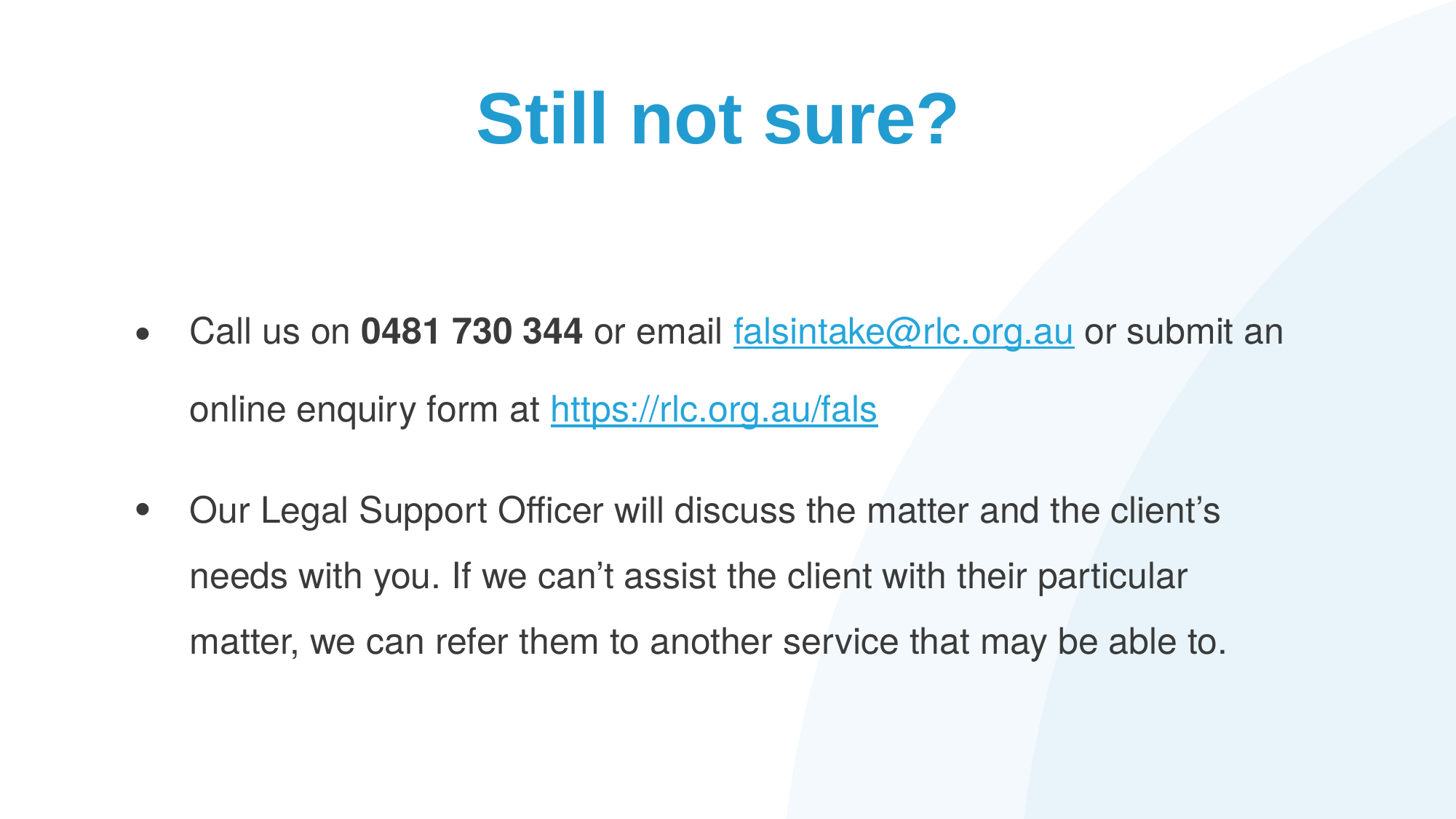

# Still not sure?
Call us on 0481 730 344 or email falsintake@rlc.org.au or submit an online enquiry form at https://rlc.org.au/fals
Our Legal Support Officer will discuss the matter and the client’s needs with you. If we can’t assist the client with their particular matter, we can refer them to another service that may be able to.